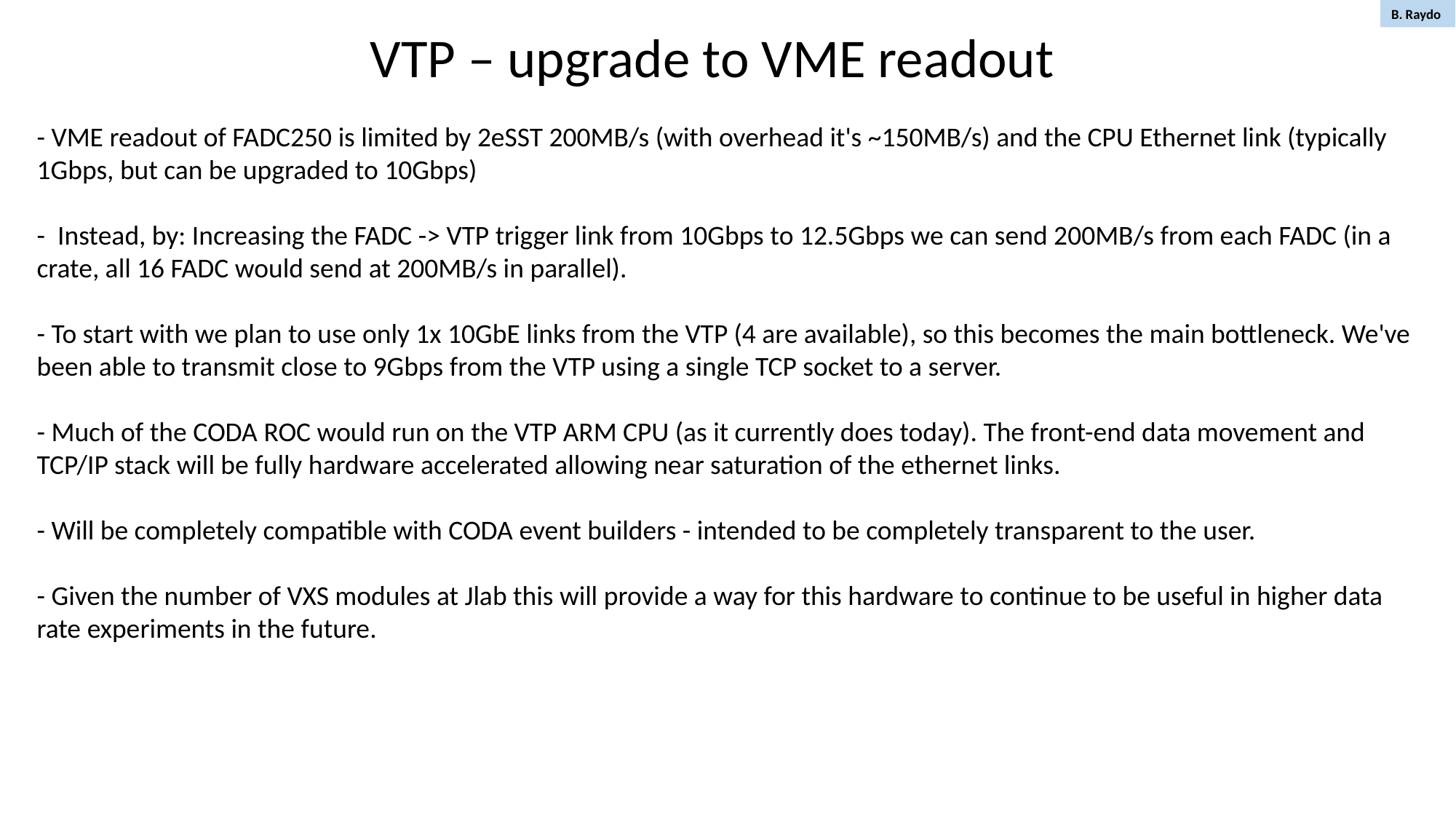

B. Raydo
VTP – upgrade to VME readout
- VME readout of FADC250 is limited by 2eSST 200MB/s (with overhead it's ~150MB/s) and the CPU Ethernet link (typically 1Gbps, but can be upgraded to 10Gbps)

-  Instead, by: Increasing the FADC -> VTP trigger link from 10Gbps to 12.5Gbps we can send 200MB/s from each FADC (in a crate, all 16 FADC would send at 200MB/s in parallel).

- To start with we plan to use only 1x 10GbE links from the VTP (4 are available), so this becomes the main bottleneck. We've been able to transmit close to 9Gbps from the VTP using a single TCP socket to a server.

- Much of the CODA ROC would run on the VTP ARM CPU (as it currently does today). The front-end data movement and TCP/IP stack will be fully hardware accelerated allowing near saturation of the ethernet links.

- Will be completely compatible with CODA event builders - intended to be completely transparent to the user.

- Given the number of VXS modules at Jlab this will provide a way for this hardware to continue to be useful in higher data rate experiments in the future.